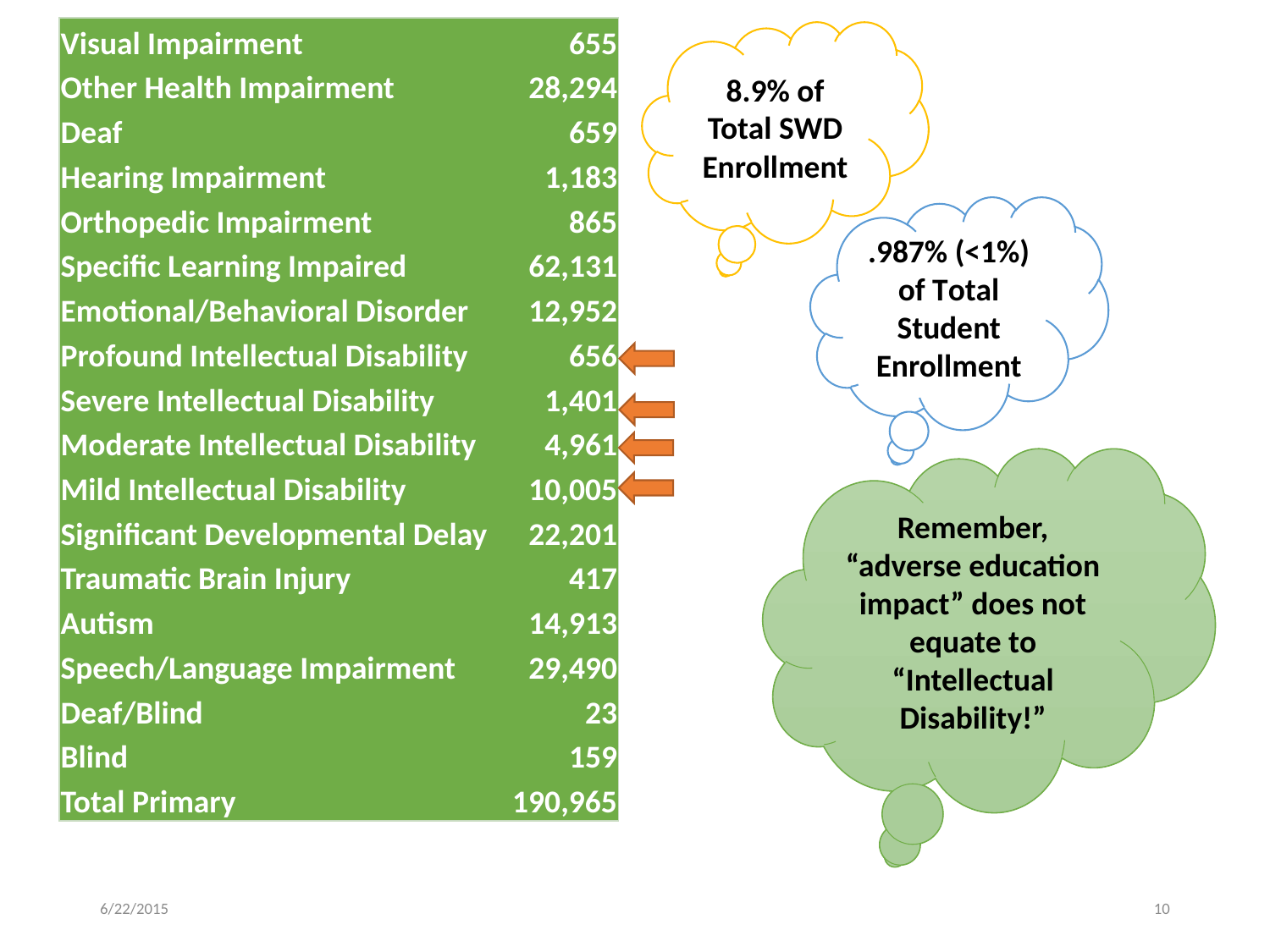

| Visual Impairment | 655 |
| --- | --- |
| Other Health Impairment | 28,294 |
| Deaf | 659 |
| Hearing Impairment | 1,183 |
| Orthopedic Impairment | 865 |
| Specific Learning Impaired | 62,131 |
| Emotional/Behavioral Disorder | 12,952 |
| Profound Intellectual Disability | 656 |
| Severe Intellectual Disability | 1,401 |
| Moderate Intellectual Disability | 4,961 |
| Mild Intellectual Disability | 10,005 |
| Significant Developmental Delay | 22,201 |
| Traumatic Brain Injury | 417 |
| Autism | 14,913 |
| Speech/Language Impairment | 29,490 |
| Deaf/Blind | 23 |
| Blind | 159 |
| Total Primary | 190,965 |
8.9% of Total SWD Enrollment
.987% (<1%) of Total Student Enrollment

Remember, “adverse education impact” does not equate to “Intellectual Disability!”
Of these categories, which students  demonstrate subaverage general intellectual functioning?

6/22/2015
10